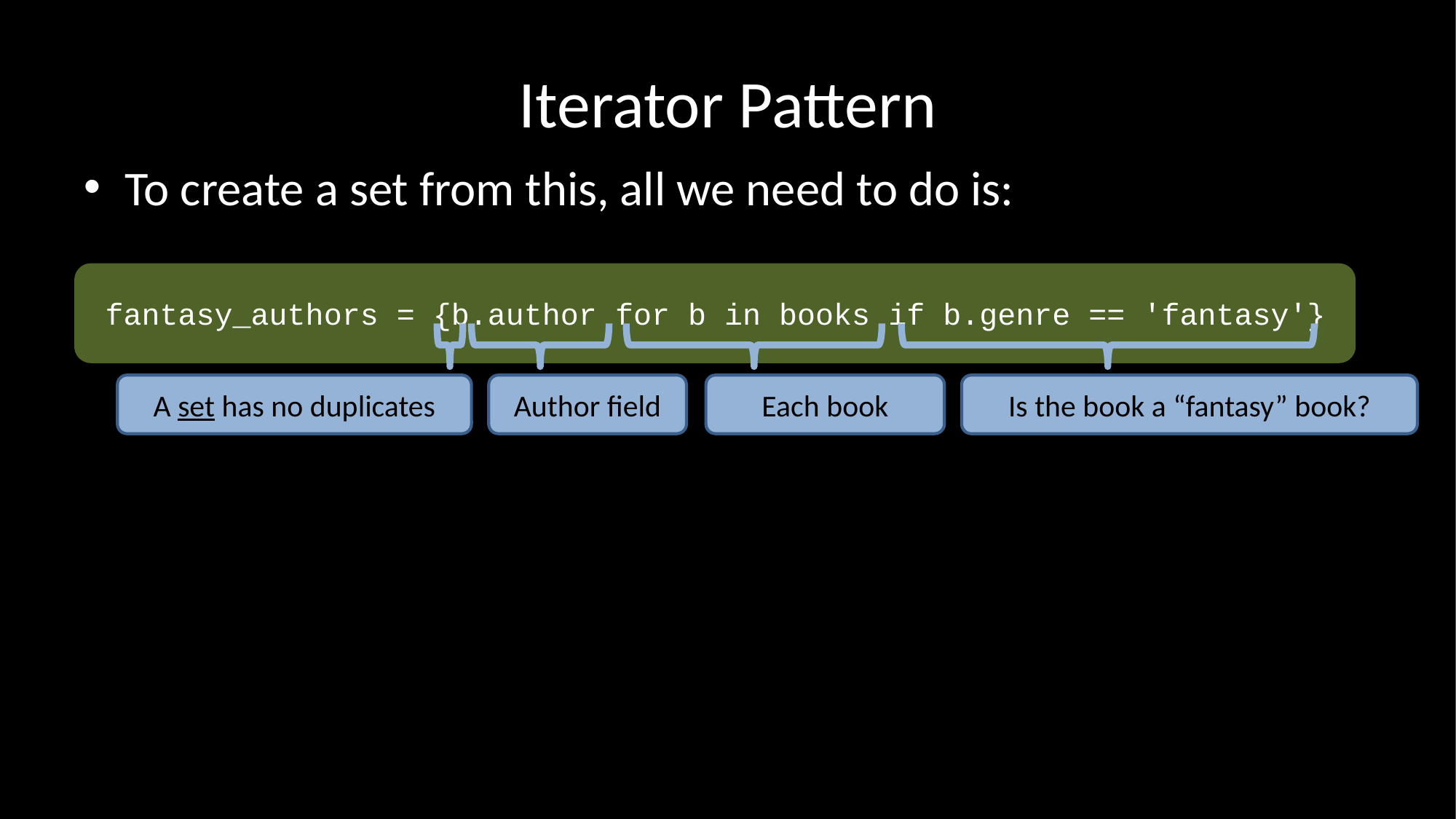

# Iterator Pattern

To create a set from this, all we need to do is:

fantasy_authors = {b.author for b in books if b.genre == 'fantasy'}

A set has no duplicates
Author field
Each book
Is the book a “fantasy” book?